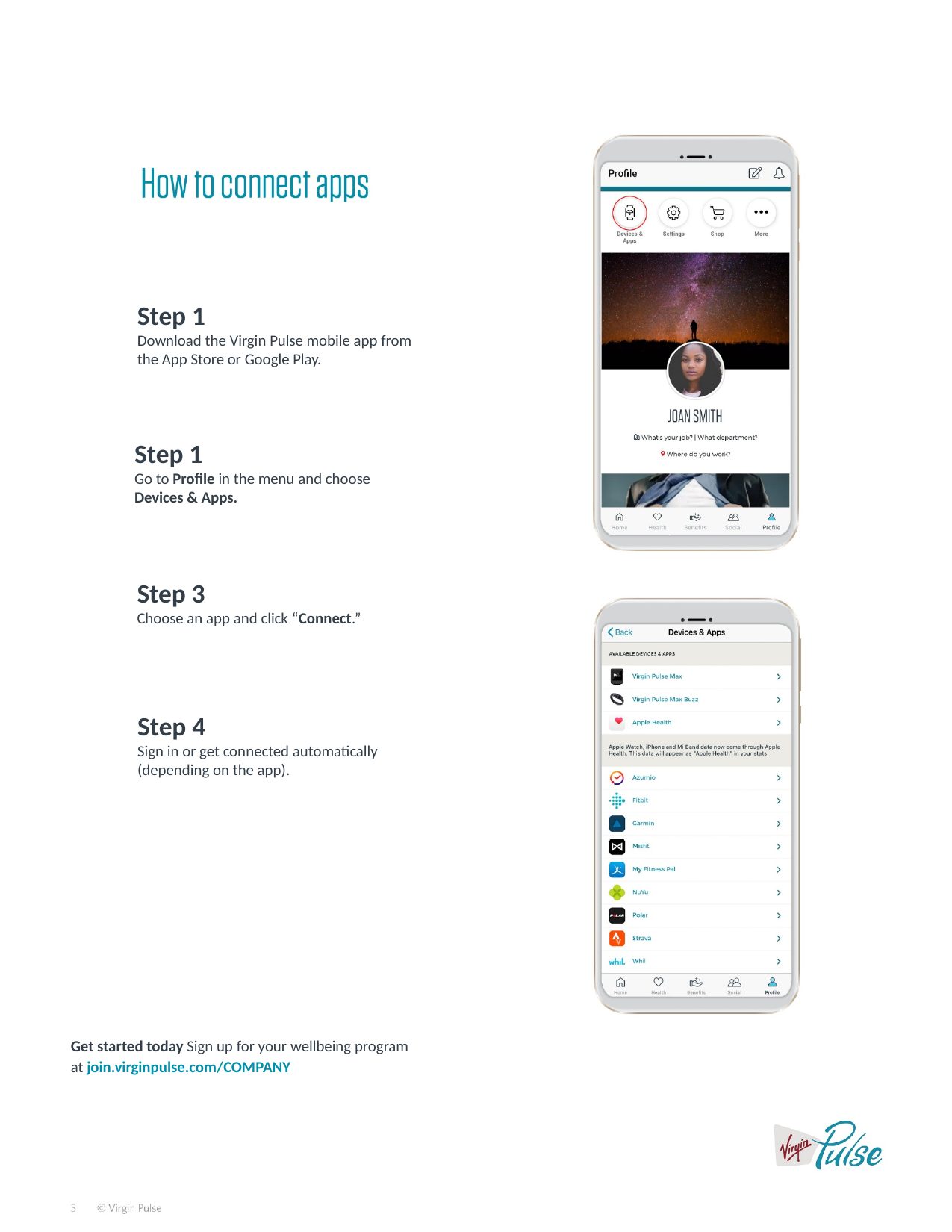

Step 1
Download the Virgin Pulse mobile app from the App Store or Google Play.
Step 1
Go to Profile in the menu and choose Devices & Apps.
Step 3
Choose an app and click “Connect.”
Step 4
Sign in or get connected automatically (depending on the app).
Get started today Sign up for your wellbeing program
at join.virginpulse.com/COMPANY